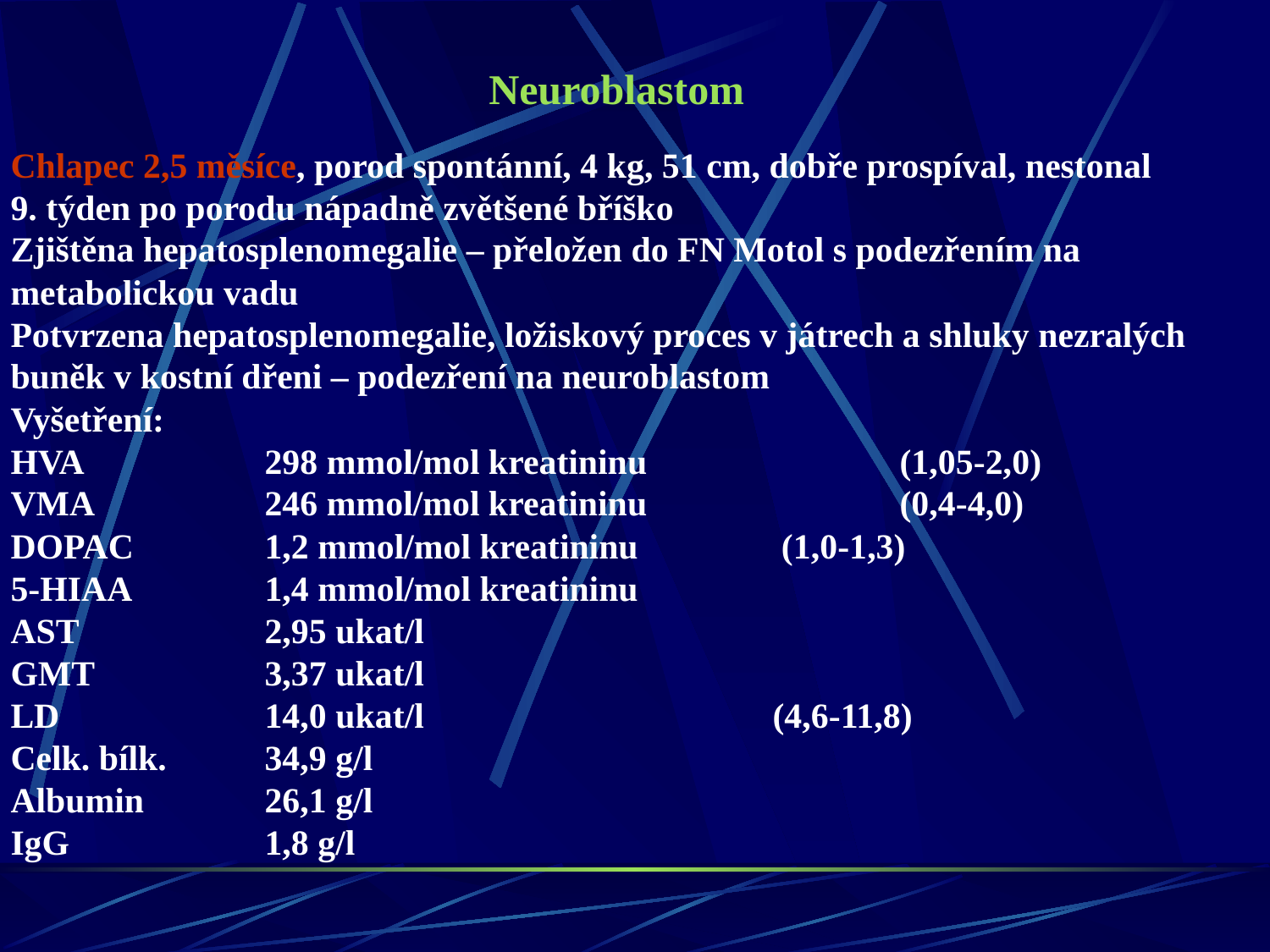

Neuroblastom
Chlapec 2,5 měsíce, porod spontánní, 4 kg, 51 cm, dobře prospíval, nestonal
9. týden po porodu nápadně zvětšené bříško
Zjištěna hepatosplenomegalie – přeložen do FN Motol s podezřením na
metabolickou vadu
Potvrzena hepatosplenomegalie, ložiskový proces v játrech a shluky nezralých
buněk v kostní dřeni – podezření na neuroblastom
Vyšetření:
HVA		298 mmol/mol kreatininu		(1,05-2,0)
VMA		246 mmol/mol kreatininu	 	(0,4-4,0)
DOPAC		1,2 mmol/mol kreatininu		 (1,0-1,3)
5-HIAA		1,4 mmol/mol kreatininu
AST		2,95 ukat/l
GMT		3,37 ukat/l
LD		14,0 ukat/l			(4,6-11,8)
Celk. bílk.	34,9 g/l
Albumin 	26,1 g/l
IgG		1,8 g/l